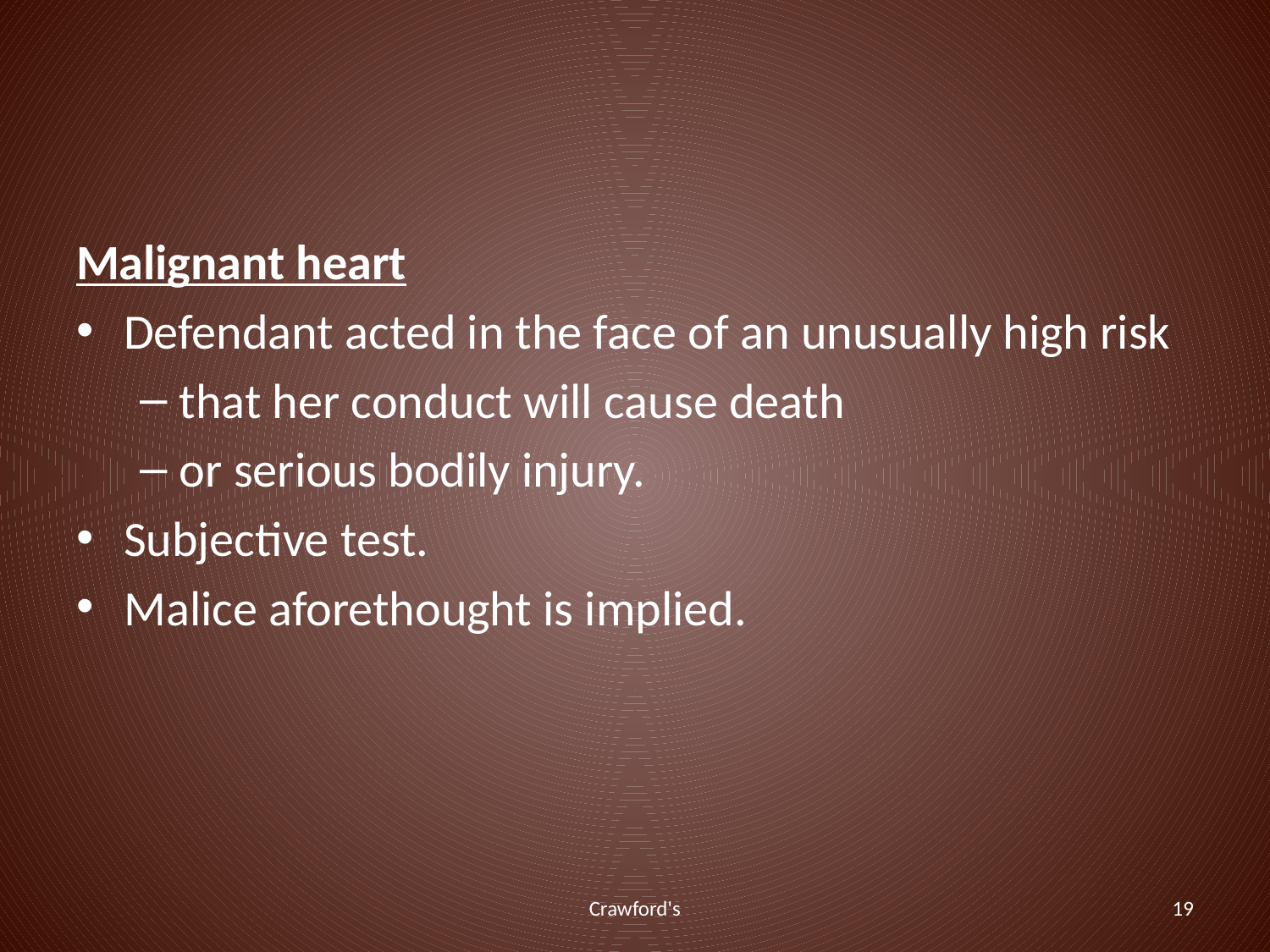

#
Malignant heart
Defendant acted in the face of an unusually high risk
that her conduct will cause death
or serious bodily injury.
Subjective test.
Malice aforethought is implied.

Crawford's
19